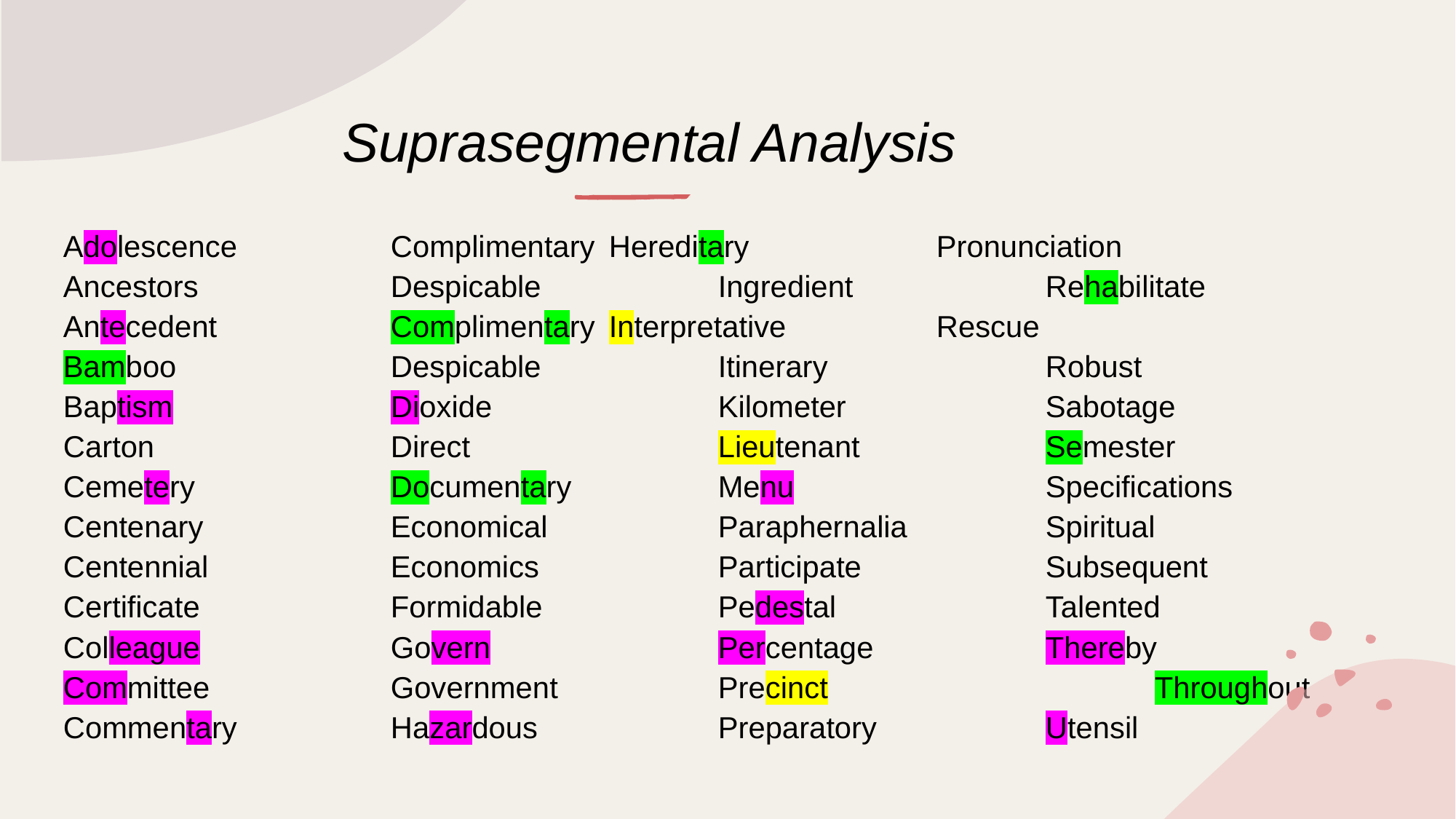

# Suprasegmental Analysis

Adolescence		Complimentary 	Hereditary		Pronunciation
Ancestors		Despicable 		Ingredient 		Rehabilitate
Antecedent		Complimentary 	Interpretative 		Rescue
Bamboo		Despicable 		Itinerary		Robust
Baptism 		Dioxide 		Kilometer		Sabotage
Carton			Direct 			Lieutenant		Semester
Cemetery		Documentary 		Menu			Specifications
Centenary		Economical 		Paraphernalia		Spiritual
Centennial		Economics 		Participate		Subsequent
Certificate		Formidable 		Pedestal		Talented
Colleague		Govern			Percentage		Thereby
Committee		Government		Precinct			Throughout
Commentary		Hazardous		Preparatory		Utensil